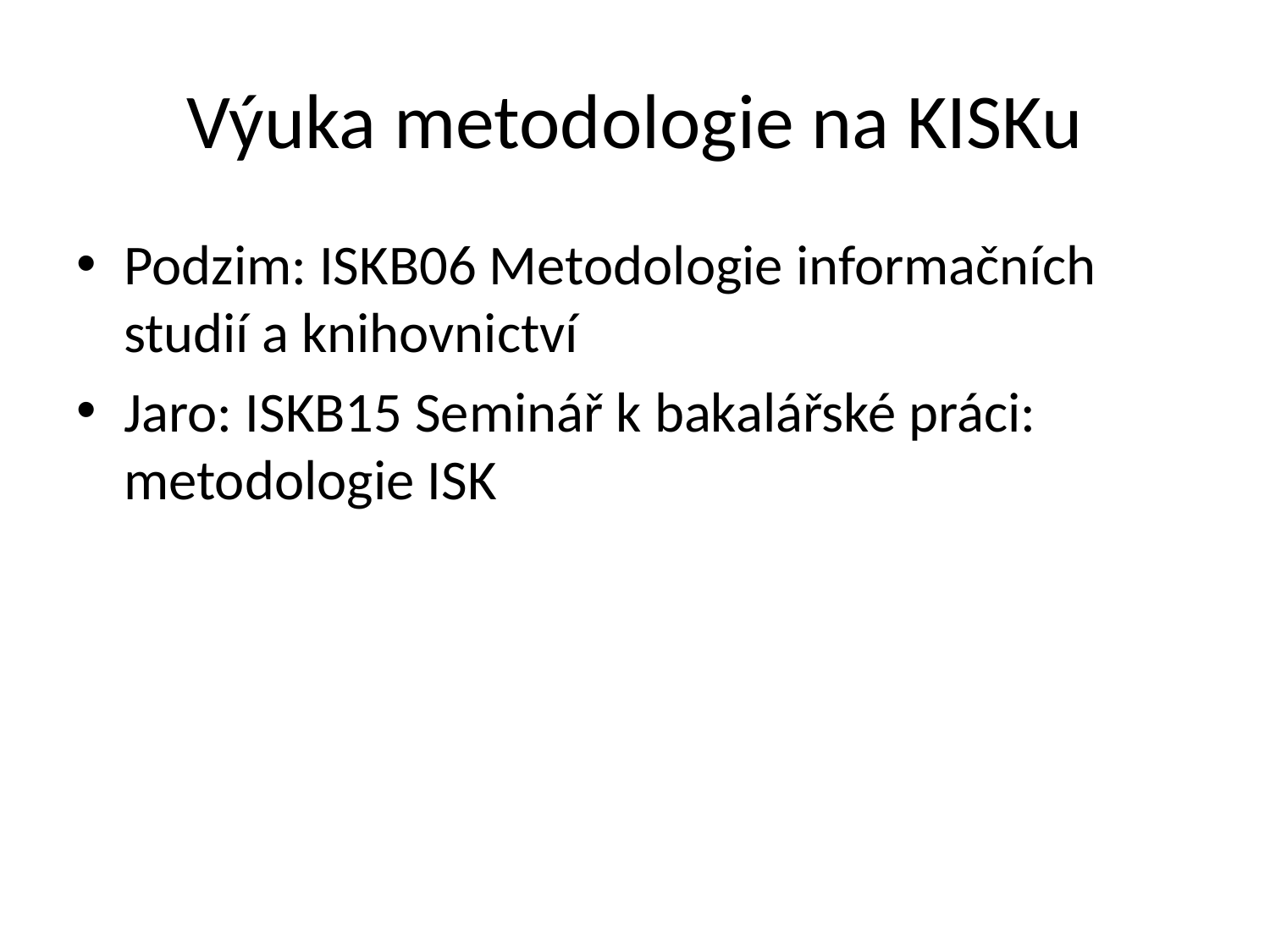

# Výuka metodologie na KISKu
Podzim: ISKB06 Metodologie informačních studií a knihovnictví
Jaro: ISKB15 Seminář k bakalářské práci: metodologie ISK